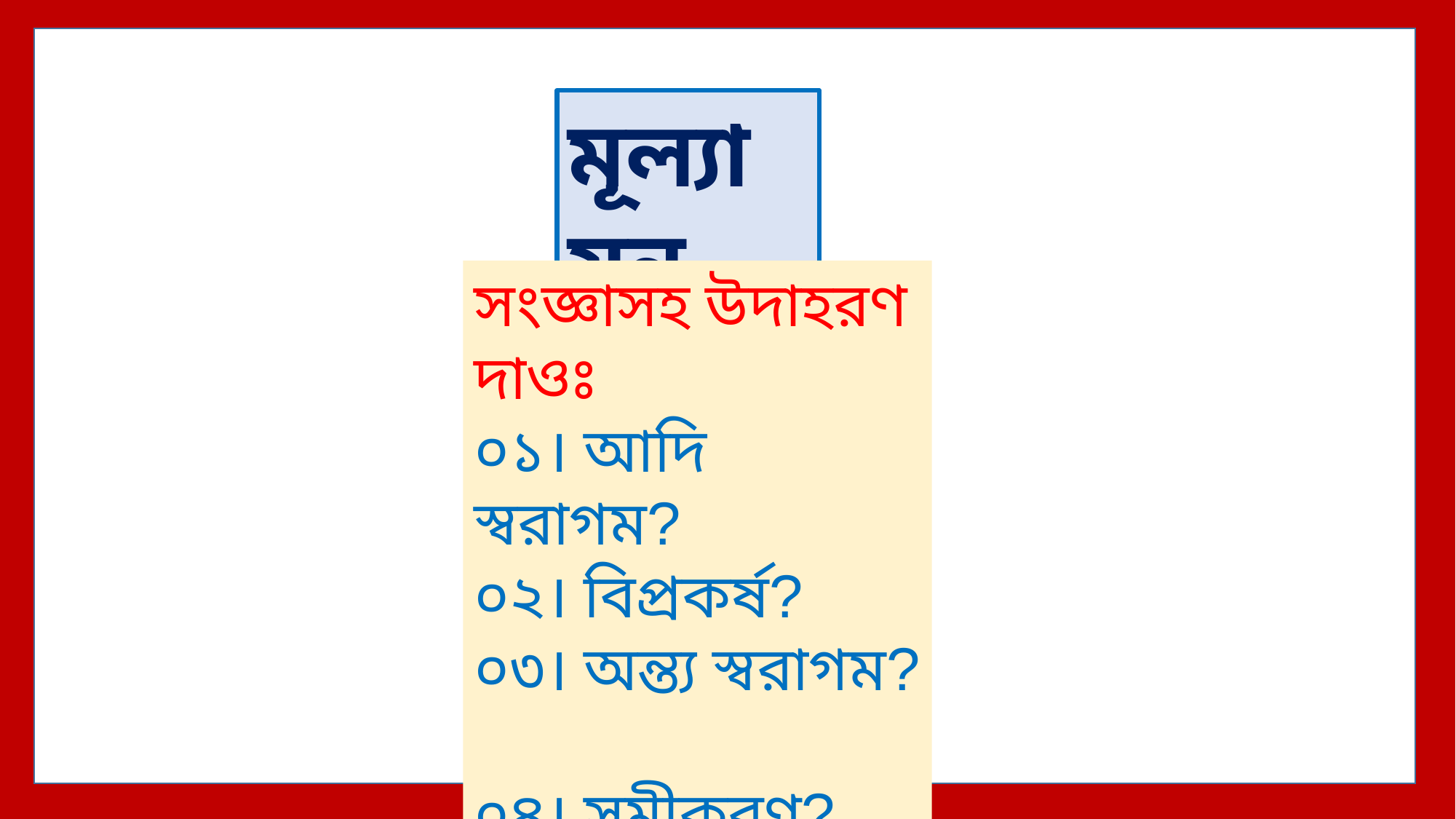

মূল্যায়ন
সংজ্ঞাসহ উদাহরণ দাওঃ
০১। আদি স্বরাগম?
০২। বিপ্রকর্ষ?
০৩। অন্ত্য স্বরাগম?
০৪। সমীকরণ?
০৫। ধ্বনি বিপর্যয়?